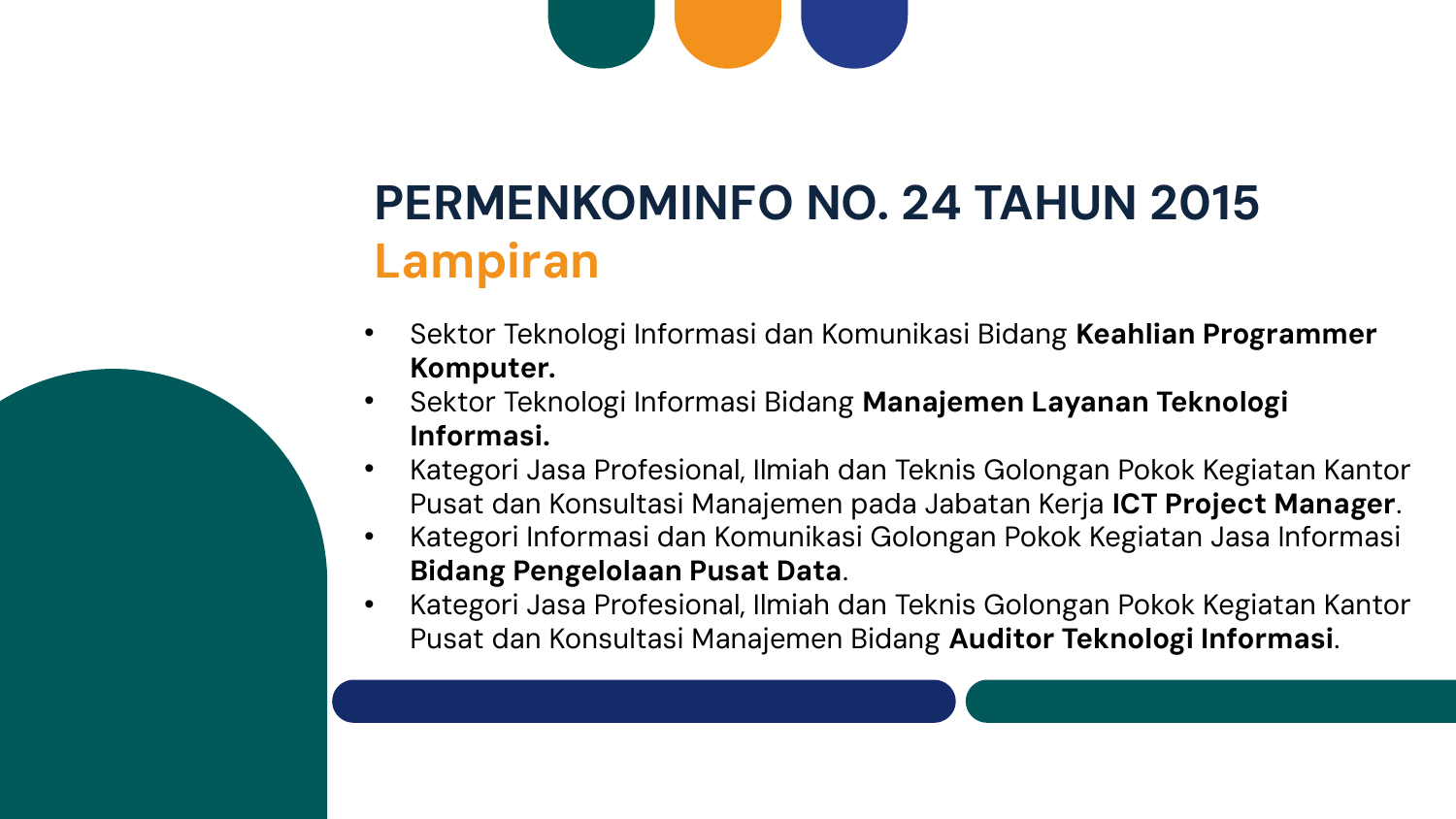

PERMENKOMINFO NO. 24 TAHUN 2015
Lampiran
Sektor Teknologi Informasi dan Komunikasi Bidang Keahlian Programmer Komputer.
Sektor Teknologi Informasi Bidang Manajemen Layanan Teknologi Informasi.
Kategori Jasa Profesional, Ilmiah dan Teknis Golongan Pokok Kegiatan Kantor Pusat dan Konsultasi Manajemen pada Jabatan Kerja ICT Project Manager.
Kategori Informasi dan Komunikasi Golongan Pokok Kegiatan Jasa Informasi Bidang Pengelolaan Pusat Data.
Kategori Jasa Profesional, Ilmiah dan Teknis Golongan Pokok Kegiatan Kantor Pusat dan Konsultasi Manajemen Bidang Auditor Teknologi Informasi.

# —SOMEONE FAMOUS